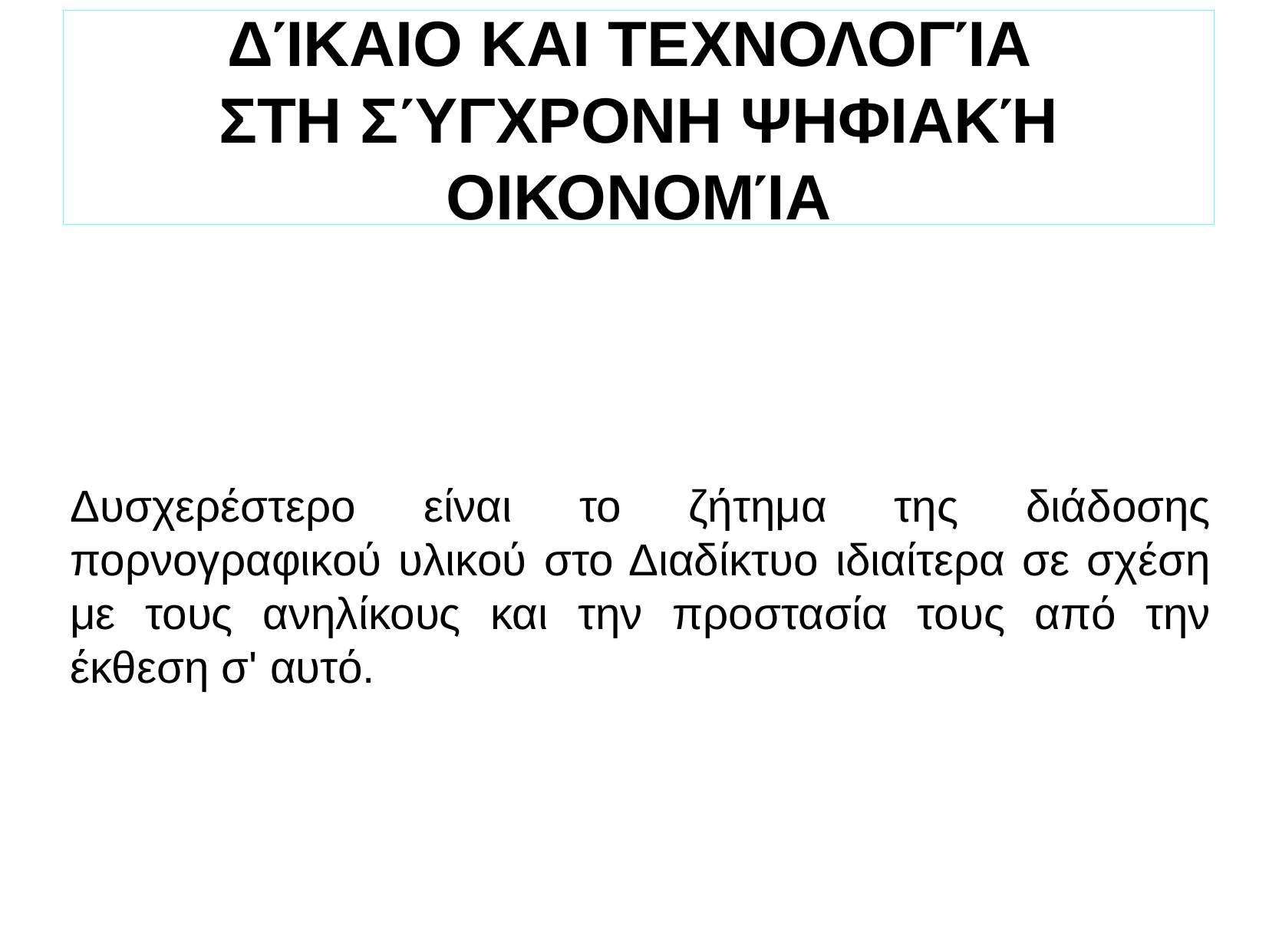

ΔΊΚΑΙΟ ΚΑΙ ΤΕΧΝΟΛΟΓΊΑ
ΣΤΗ ΣΎΓΧΡΟΝΗ ΨΗΦΙΑΚΉ ΟΙΚΟΝΟΜΊΑ
Δυσχερέστερο είναι το ζήτημα της διάδοσης πορνογραφικού υλικού στο Διαδίκτυο ιδιαίτερα σε σχέση με τους ανηλίκους και την προστασία τους από την έκθεση σ' αυτό.